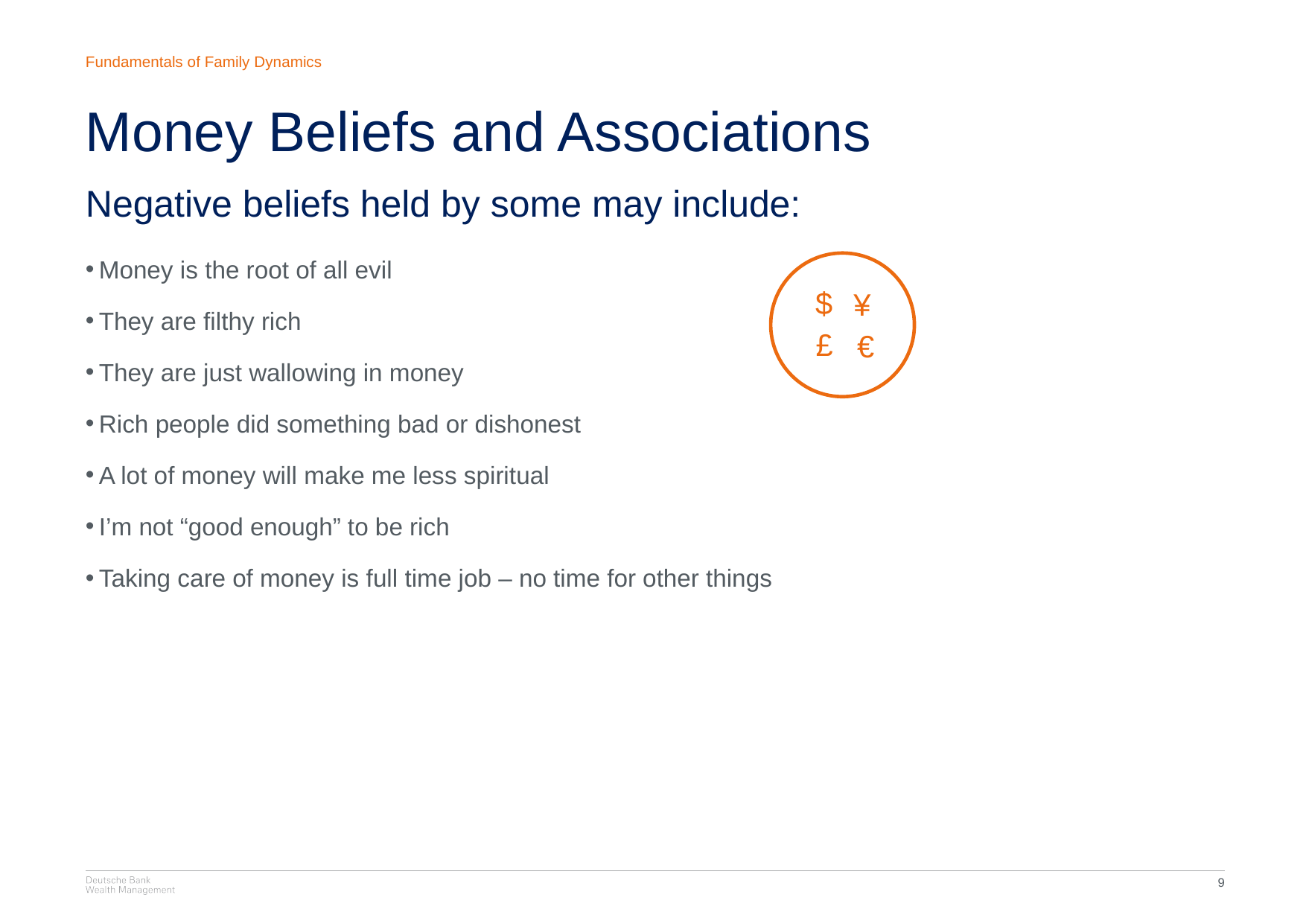

Fundamentals of Family Dynamics
Money Beliefs and Associations
Negative beliefs held by some may include:

¥
$
£
€
Money is the root of all evil
They are filthy rich
They are just wallowing in money
Rich people did something bad or dishonest
A lot of money will make me less spiritual
I’m not “good enough” to be rich
Taking care of money is full time job – no time for other things